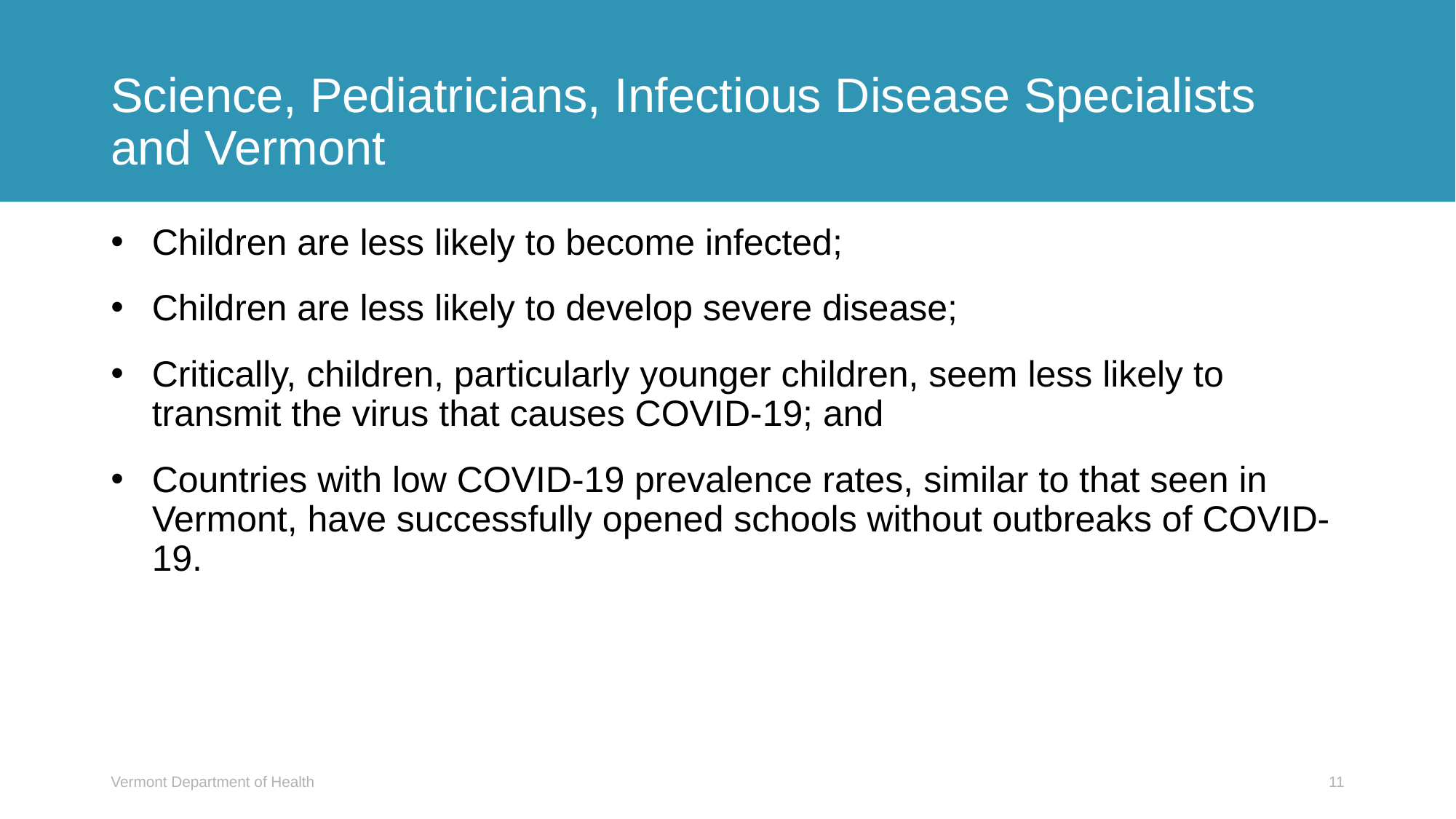

# Science, Pediatricians, Infectious Disease Specialists and Vermont
Children are less likely to become infected;
Children are less likely to develop severe disease;
Critically, children, particularly younger children, seem less likely to transmit the virus that causes COVID-19; and
Countries with low COVID-19 prevalence rates, similar to that seen in Vermont, have successfully opened schools without outbreaks of COVID-19.
Vermont Department of Health
11